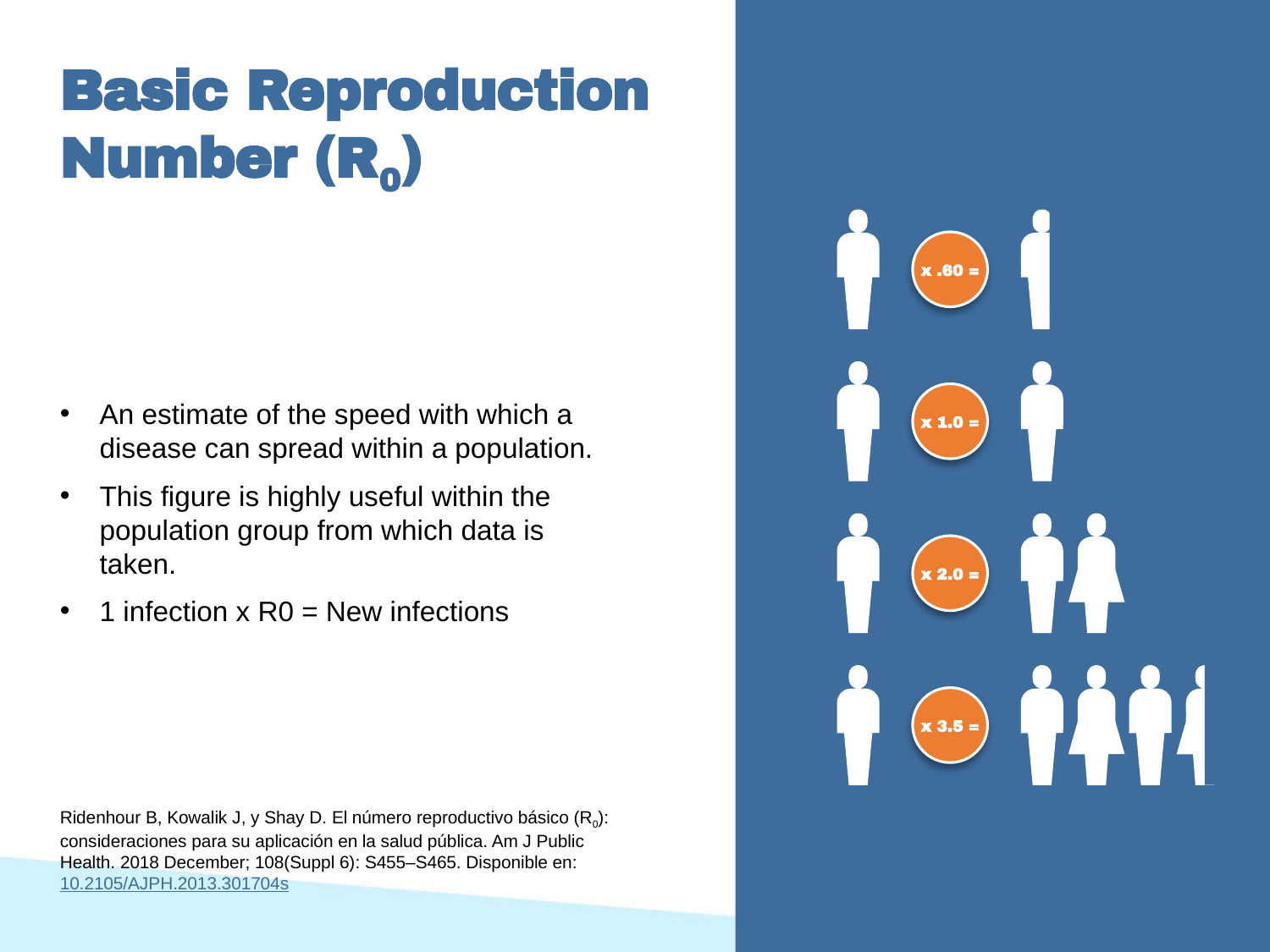

Basic Reproduction Number (R0)

x .60 =

x 1.0 =
An estimate of the speed with which a disease can spread within a population.
This figure is highly useful within the population group from which data is taken.
1 infection x R0 = New infections

x 2.0 =

x 3.5 =
Ridenhour B, Kowalik J, y Shay D. El número reproductivo básico (R0): consideraciones para su aplicación en la salud pública. Am J Public Health. 2018 December; 108(Suppl 6): S455–S465. Disponible en: 10.2105/AJPH.2013.301704s